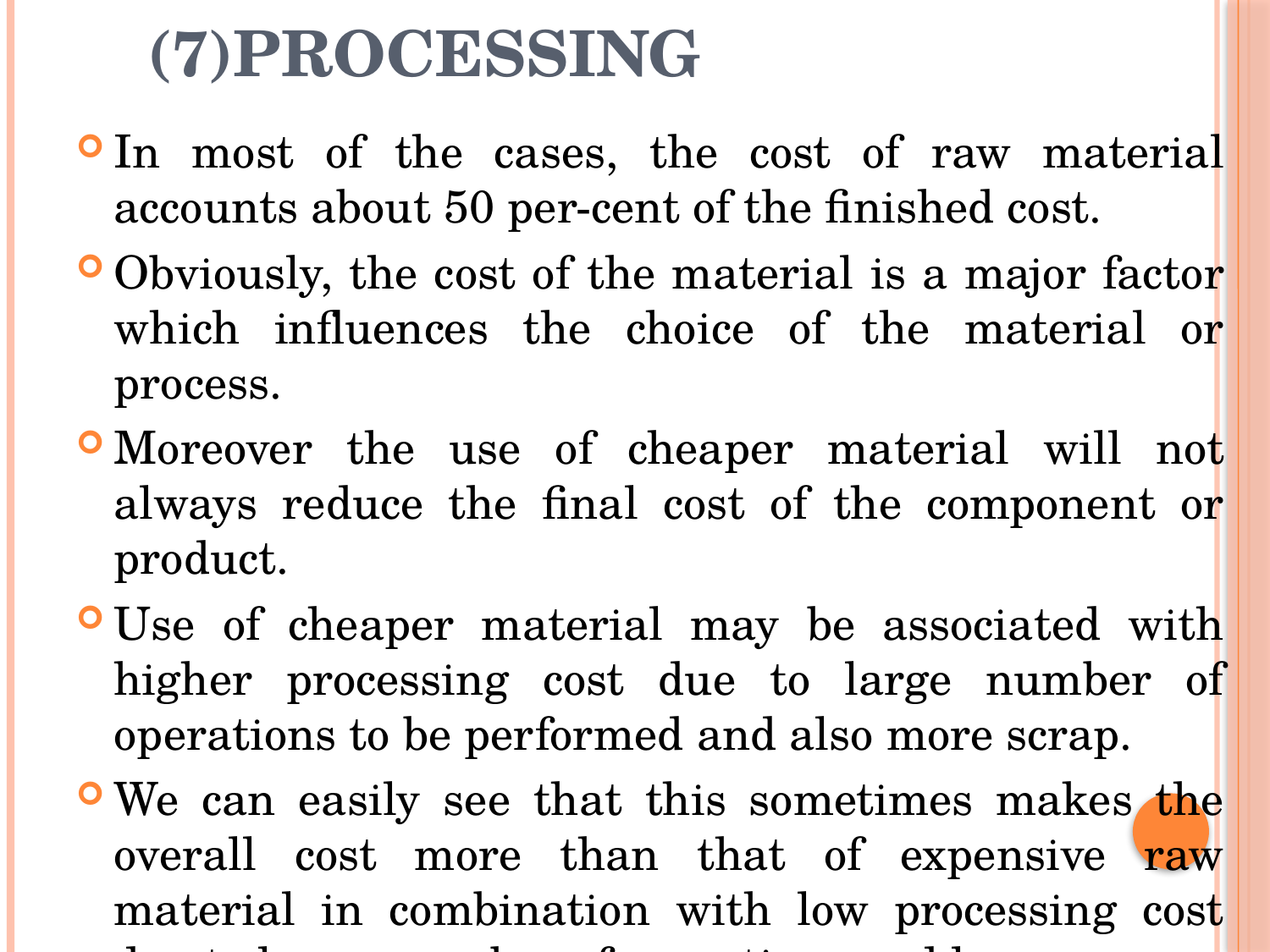

# 6.Cost of The Material and (7)Processing
In most of the cases, the cost of raw material accounts about 50 per-cent of the finished cost.
Obviously, the cost of the material is a major factor which influences the choice of the material or process.
Moreover the use of cheaper material will not always reduce the final cost of the component or product.
Use of cheaper material may be associated with higher processing cost due to large number of operations to be performed and also more scrap.
We can easily see that this sometimes makes the overall cost more than that of expensive raw material in combination with low processing cost due to lesser number of operations and lesser scrap.